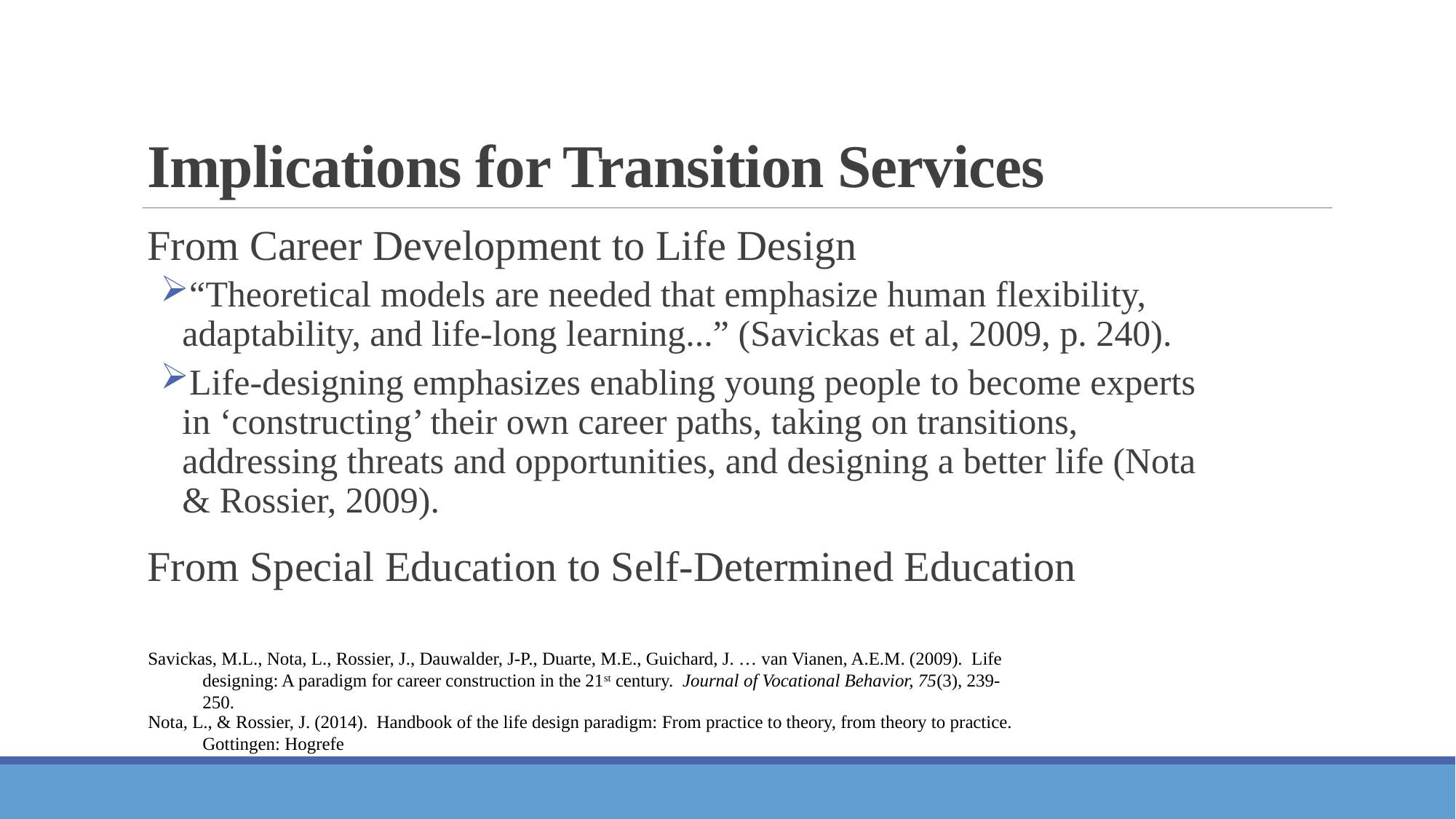

# Implications for Transition Services
From Career Development to Life Design
“Theoretical models are needed that emphasize human flexibility, adaptability, and life-long learning...” (Savickas et al, 2009, p. 240).
Life-designing emphasizes enabling young people to become experts in ‘constructing’ their own career paths, taking on transitions, addressing threats and opportunities, and designing a better life (Nota & Rossier, 2009).
From Special Education to Self-Determined Education
Savickas, M.L., Nota, L., Rossier, J., Dauwalder, J-P., Duarte, M.E., Guichard, J. … van Vianen, A.E.M. (2009).  Life designing: A paradigm for career construction in the 21st century.  Journal of Vocational Behavior, 75(3), 239-250.
Nota, L., & Rossier, J. (2014).  Handbook of the life design paradigm: From practice to theory, from theory to practice.  Gottingen: Hogrefe